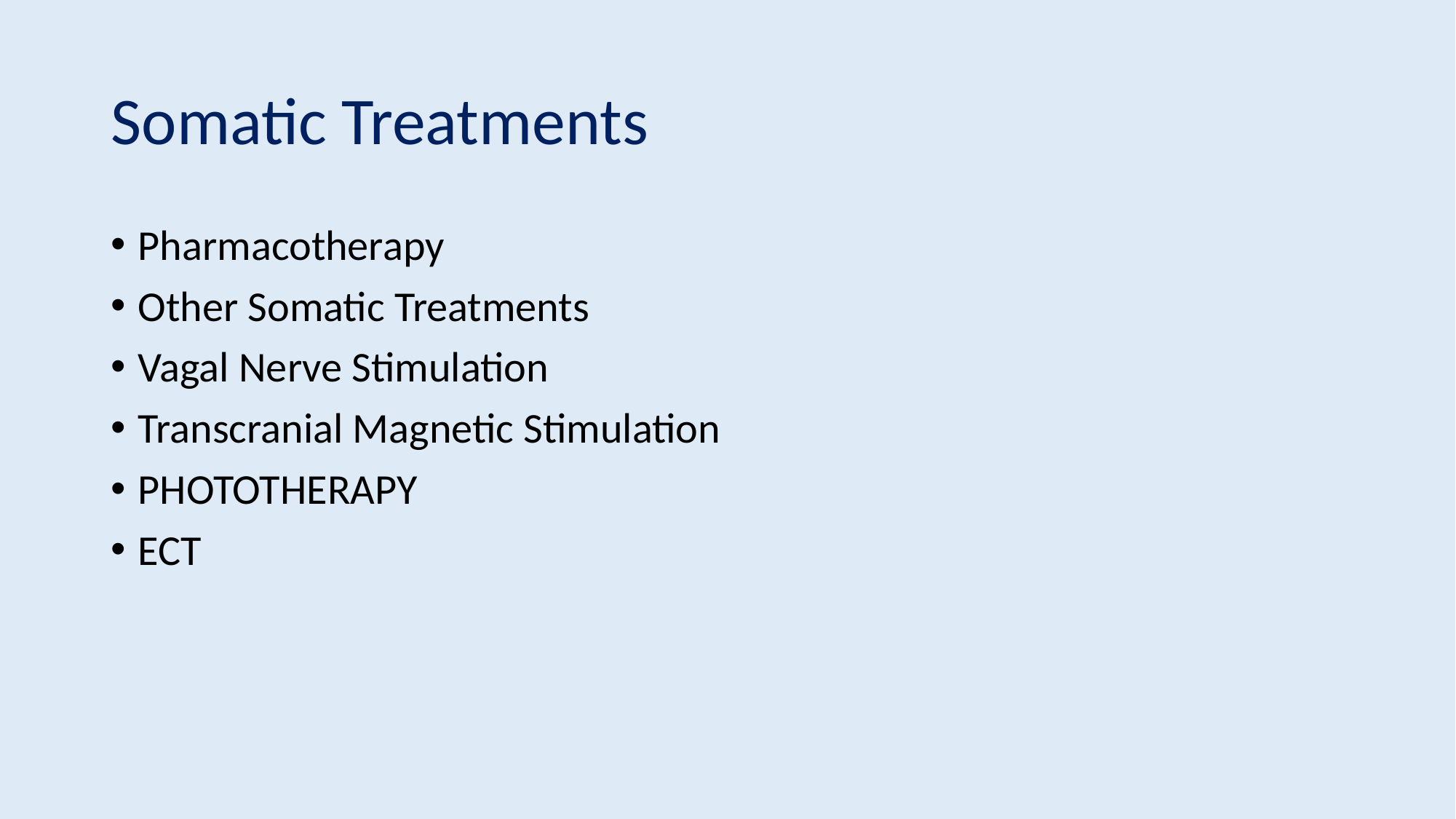

# Somatic Treatments
Pharmacotherapy
Other Somatic Treatments
Vagal Nerve Stimulation
Transcranial Magnetic Stimulation
PHOTOTHERAPY
ECT